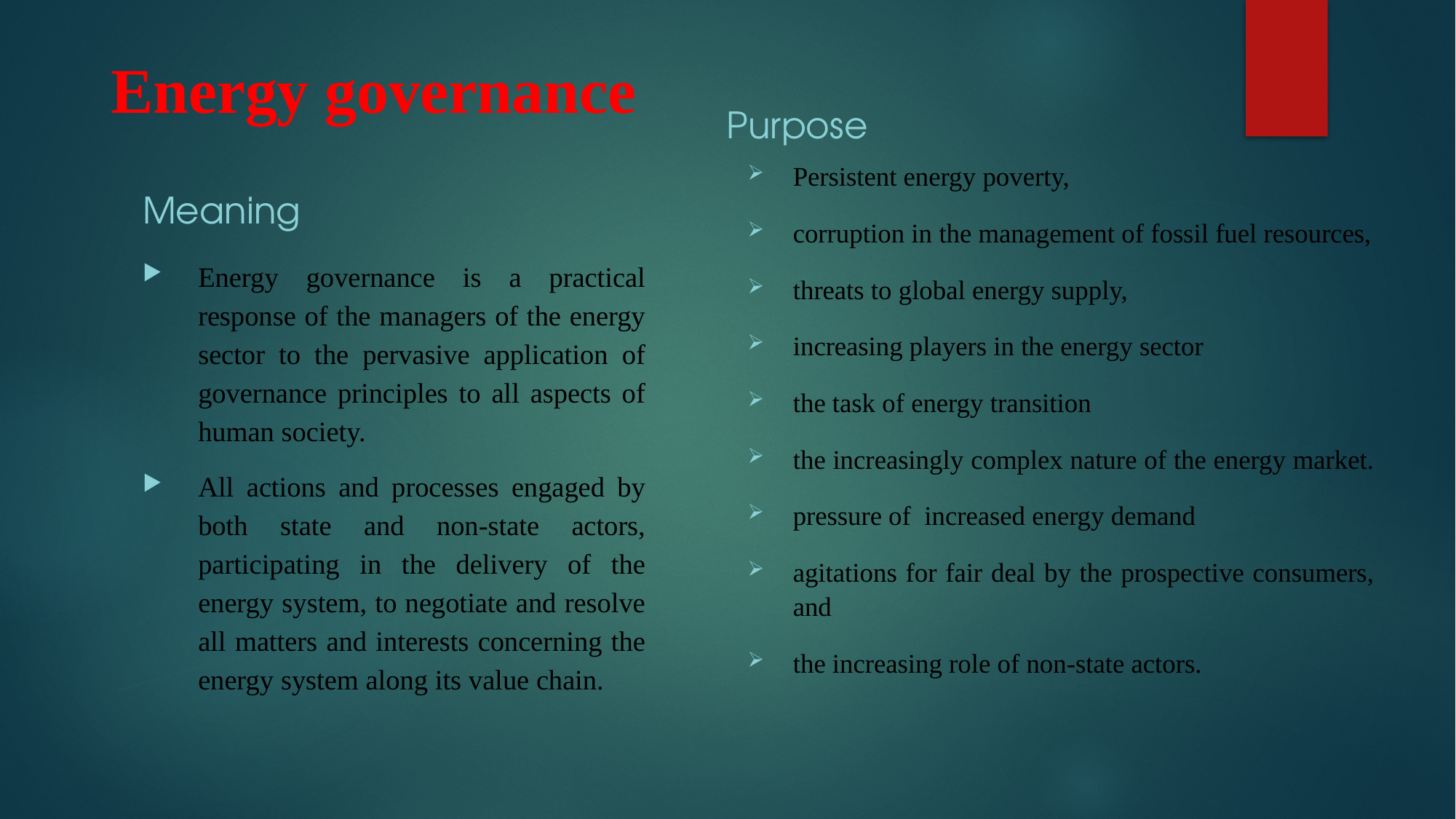

# Energy governance
Purpose
Persistent energy poverty,
corruption in the management of fossil fuel resources,
threats to global energy supply,
increasing players in the energy sector
the task of energy transition
the increasingly complex nature of the energy market.
pressure of  increased energy demand
agitations for fair deal by the prospective consumers, and
the increasing role of non-state actors.

Meaning
Energy governance is a practical response of the managers of the energy sector to the pervasive application of governance principles to all aspects of human society.
All actions and processes engaged by both state and non-state actors, participating in the delivery of the energy system, to negotiate and resolve all matters and interests concerning the energy system along its value chain.